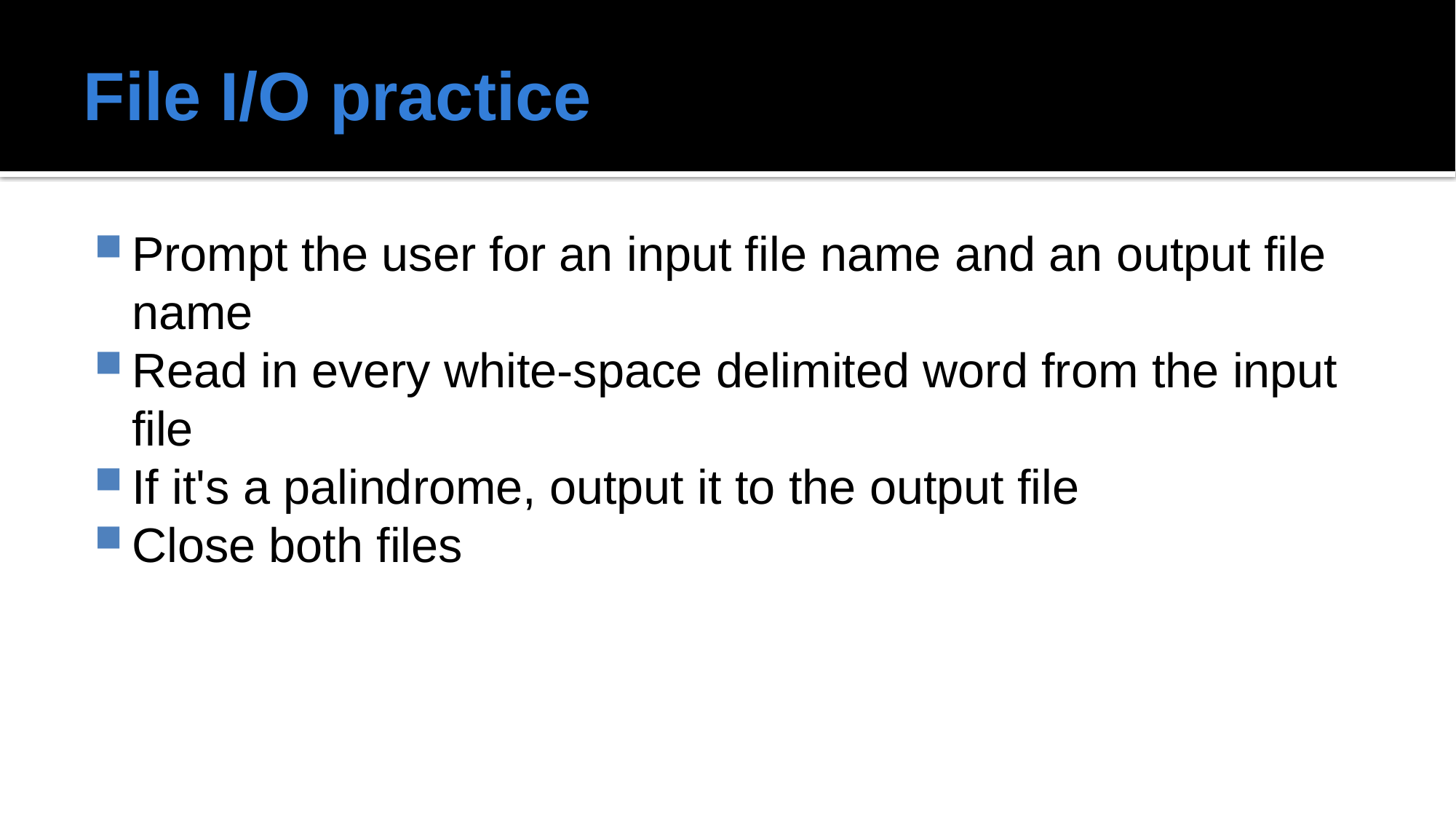

# File I/O practice
Prompt the user for an input file name and an output file name
Read in every white-space delimited word from the input file
If it's a palindrome, output it to the output file
Close both files